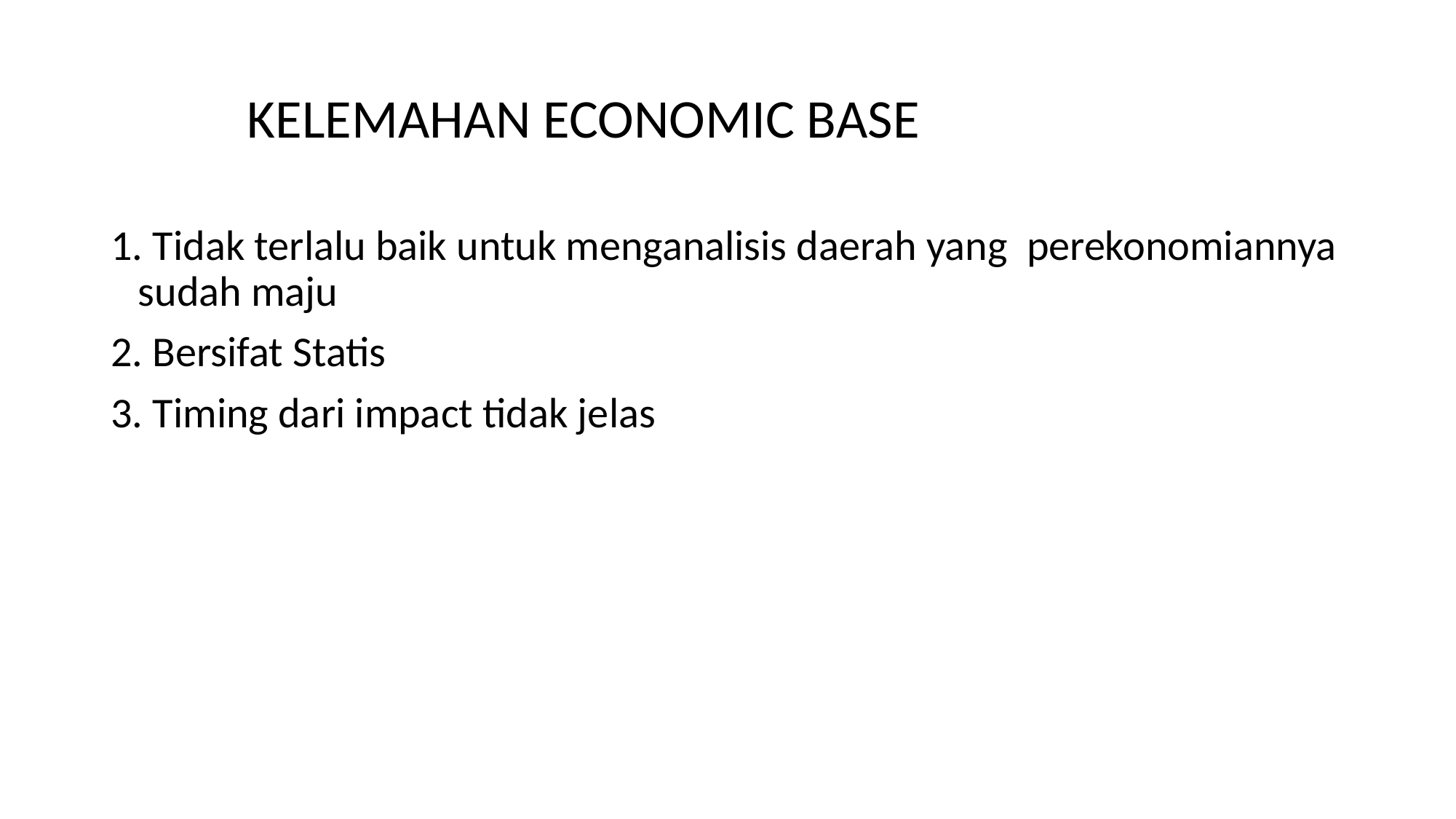

# KELEMAHAN ECONOMIC BASE
1. Tidak terlalu baik untuk menganalisis daerah yang  perekonomiannya sudah maju
2. Bersifat Statis
3. Timing dari impact tidak jelas